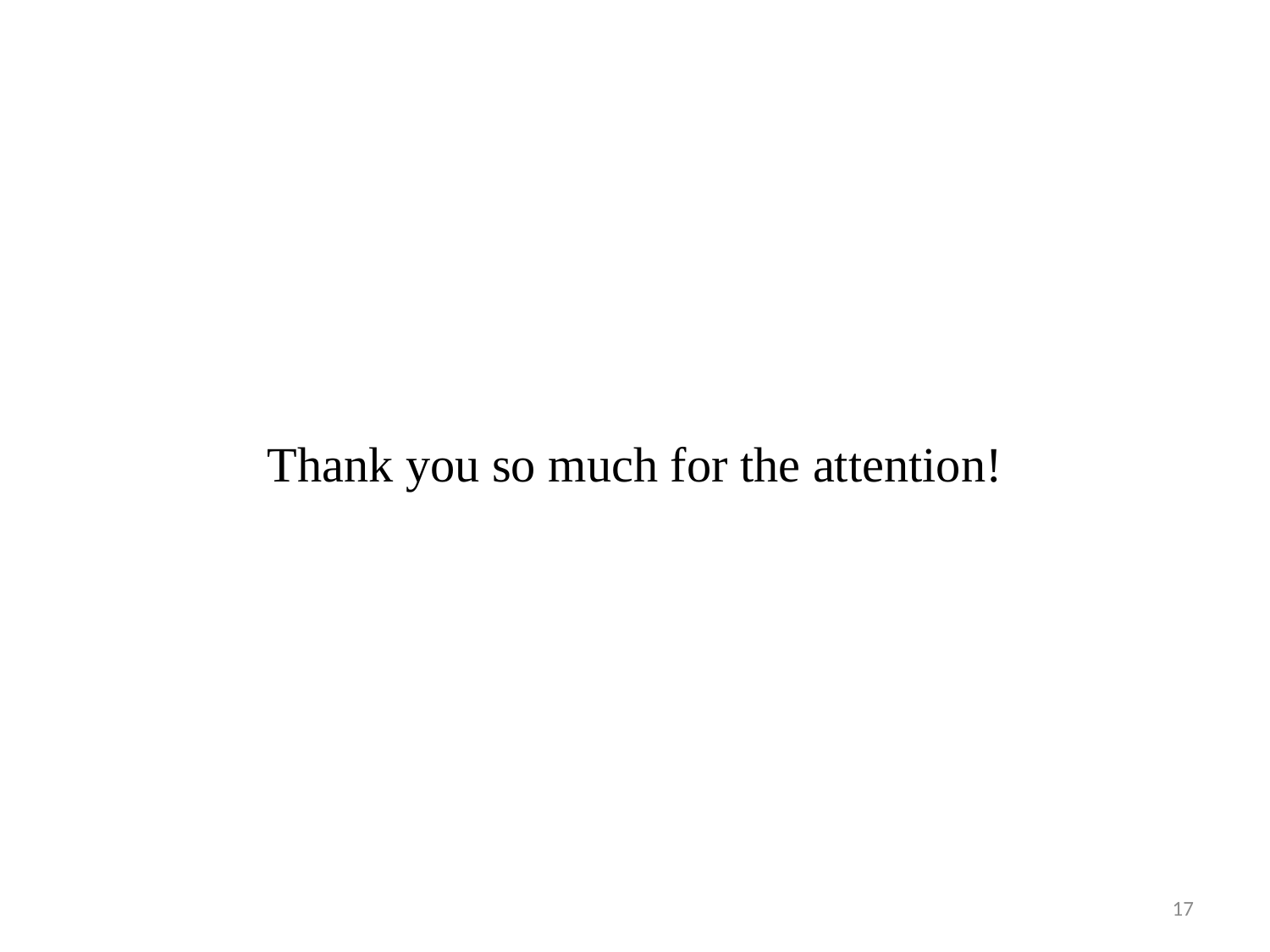

Thank you so much for the attention!
17